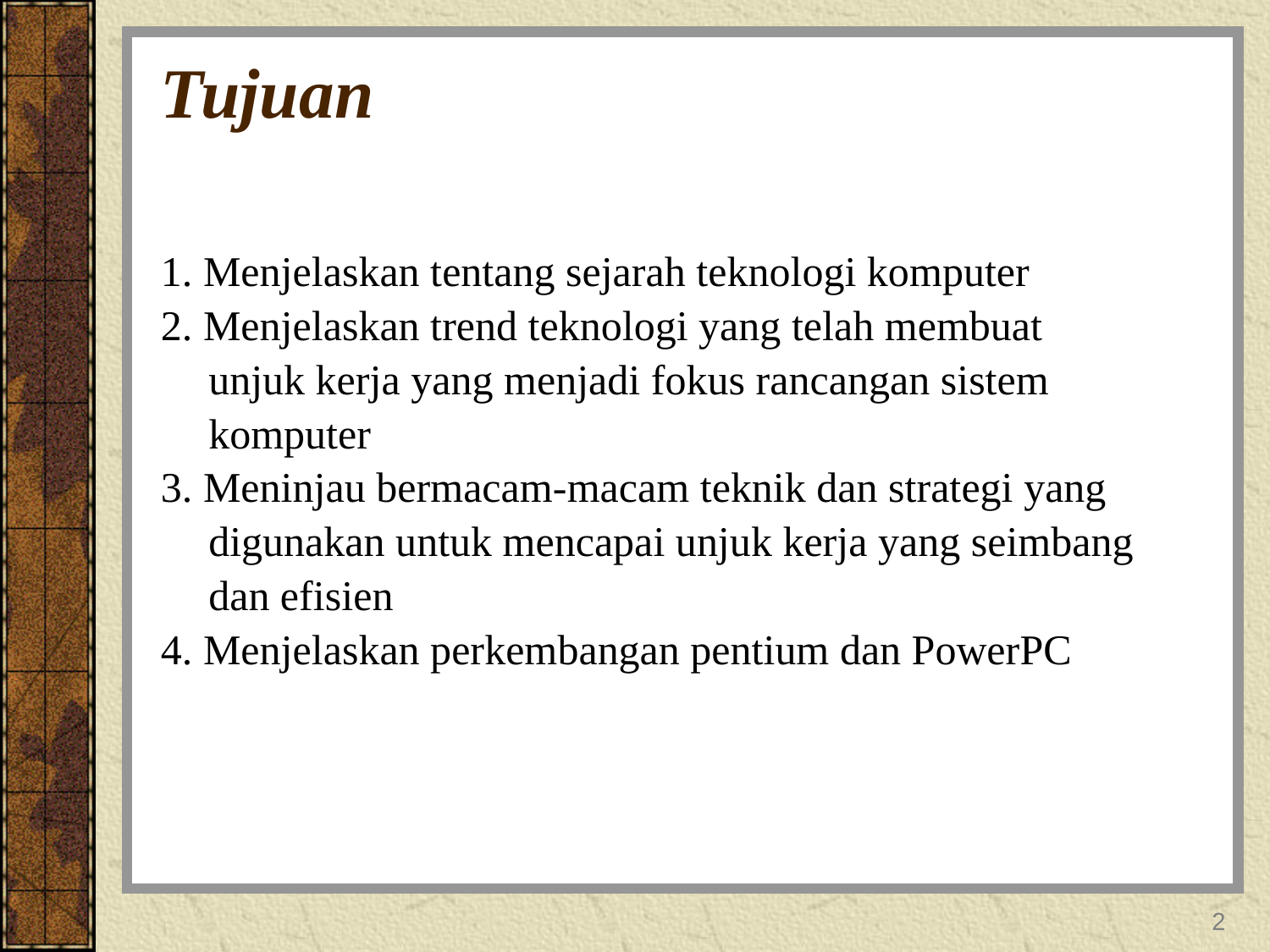

# Tujuan
1. Menjelaskan tentang sejarah teknologi komputer
2. Menjelaskan trend teknologi yang telah membuat
	unjuk kerja yang menjadi fokus rancangan sistem
	komputer
3. Meninjau bermacam-macam teknik dan strategi yang
	digunakan untuk mencapai unjuk kerja yang seimbang
	dan efisien
4. Menjelaskan perkembangan pentium dan PowerPC

2